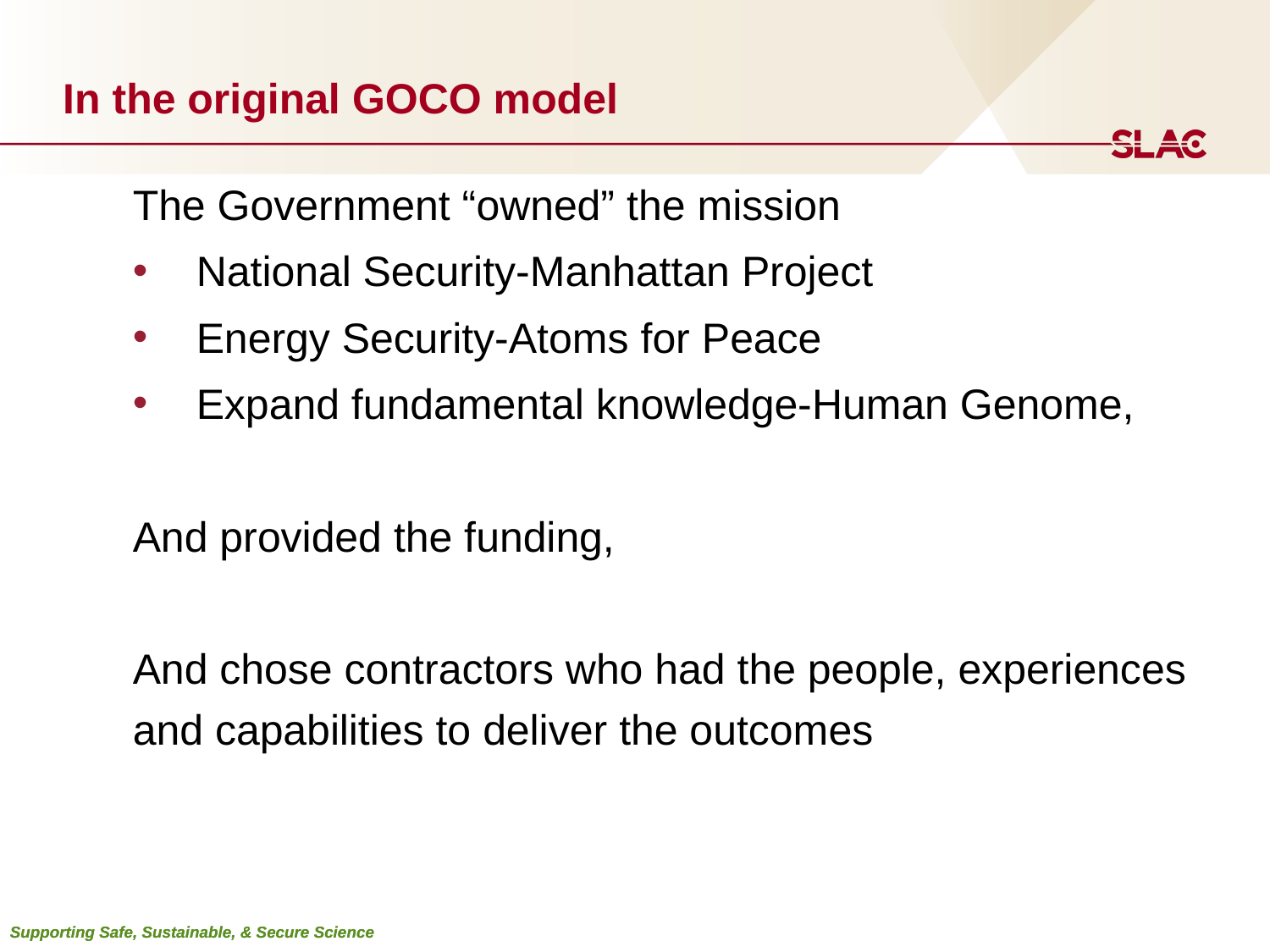

# In the original GOCO model
The Government “owned” the mission
National Security-Manhattan Project
Energy Security-Atoms for Peace
Expand fundamental knowledge-Human Genome,

And provided the funding,

And chose contractors who had the people, experiences and capabilities to deliver the outcomes